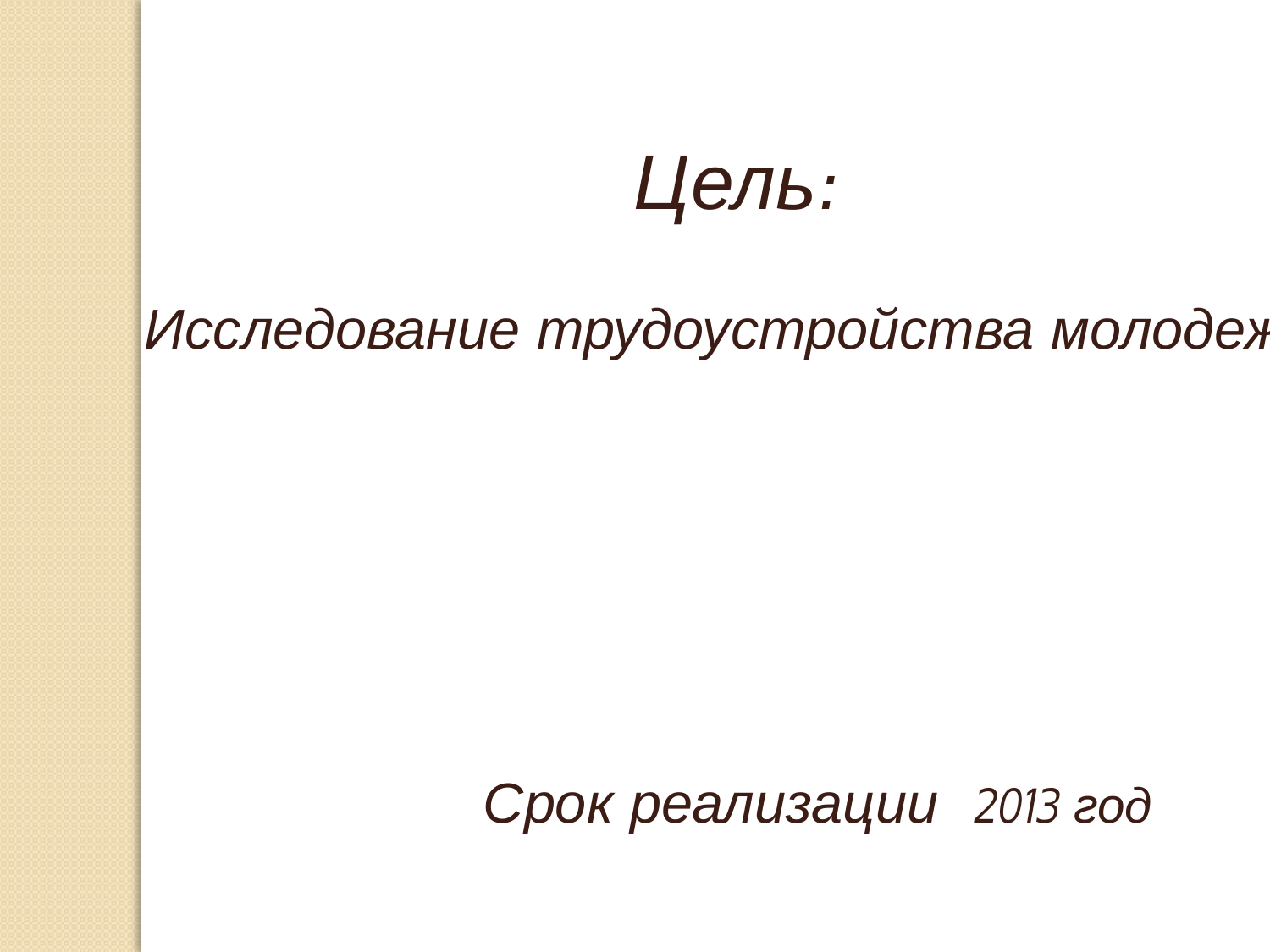

Цель:

Исследование трудоустройства молодежи

                    Срок реализации  2013 год